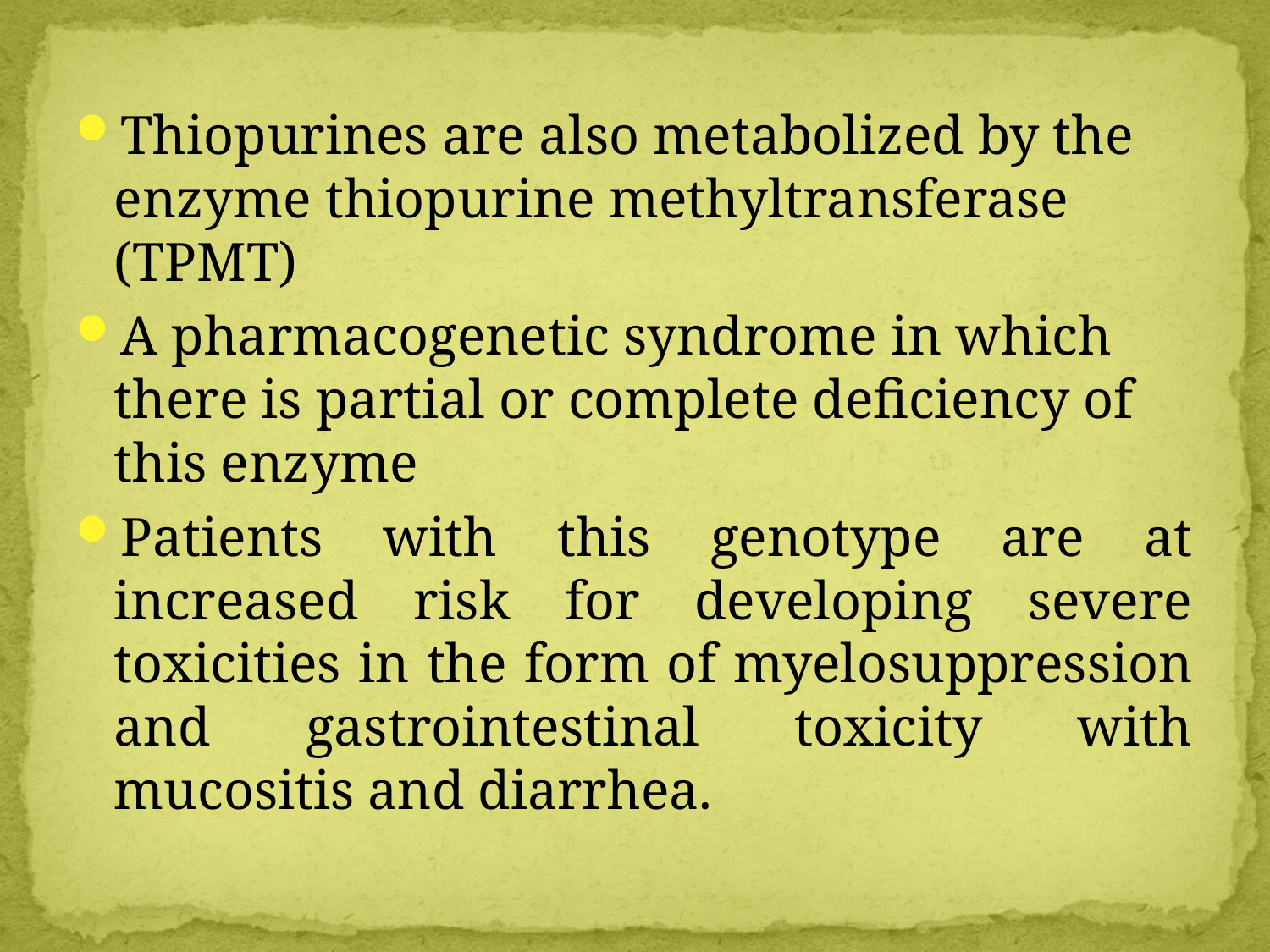

Thiopurines are also metabolized by the enzyme thiopurine methyltransferase (TPMT)
A pharmacogenetic syndrome in which there is partial or complete deficiency of this enzyme
Patients with this genotype are at increased risk for developing severe toxicities in the form of myelosuppression and gastrointestinal toxicity with mucositis and diarrhea.